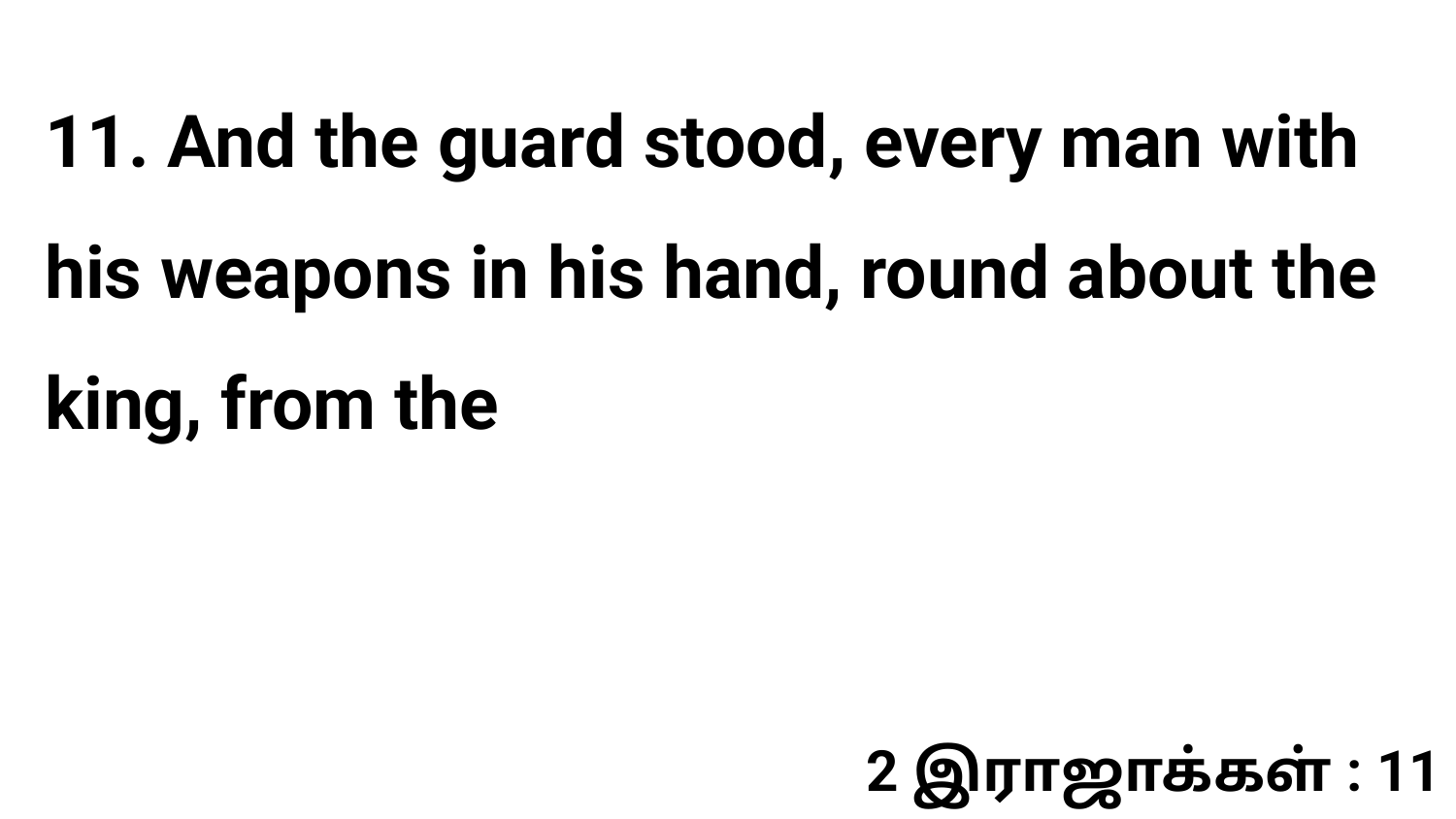

11. And the guard stood, every man with his weapons in his hand, round about the king, from the
2 இராஜாக்கள் : 11